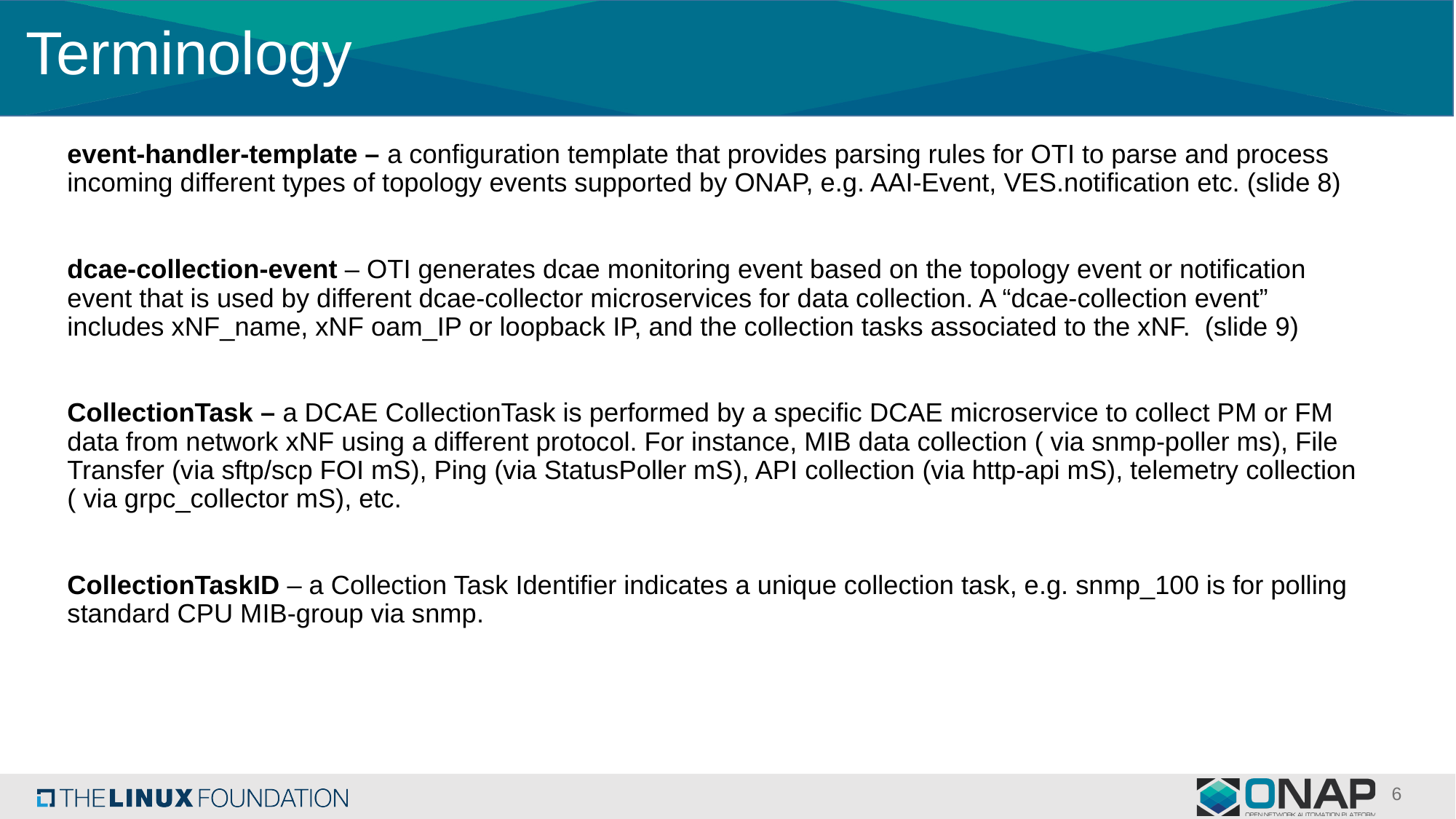

# Terminology
event-handler-template – a configuration template that provides parsing rules for OTI to parse and process incoming different types of topology events supported by ONAP, e.g. AAI-Event, VES.notification etc. (slide 8)

dcae-collection-event – OTI generates dcae monitoring event based on the topology event or notification event that is used by different dcae-collector microservices for data collection. A “dcae-collection event” includes xNF_name, xNF oam_IP or loopback IP, and the collection tasks associated to the xNF.  (slide 9)

CollectionTask – a DCAE CollectionTask is performed by a specific DCAE microservice to collect PM or FM data from network xNF using a different protocol. For instance, MIB data collection ( via snmp-poller ms), File Transfer (via sftp/scp FOI mS), Ping (via StatusPoller mS), API collection (via http-api mS), telemetry collection ( via grpc_collector mS), etc.

CollectionTaskID – a Collection Task Identifier indicates a unique collection task, e.g. snmp_100 is for polling standard CPU MIB-group via snmp.

6